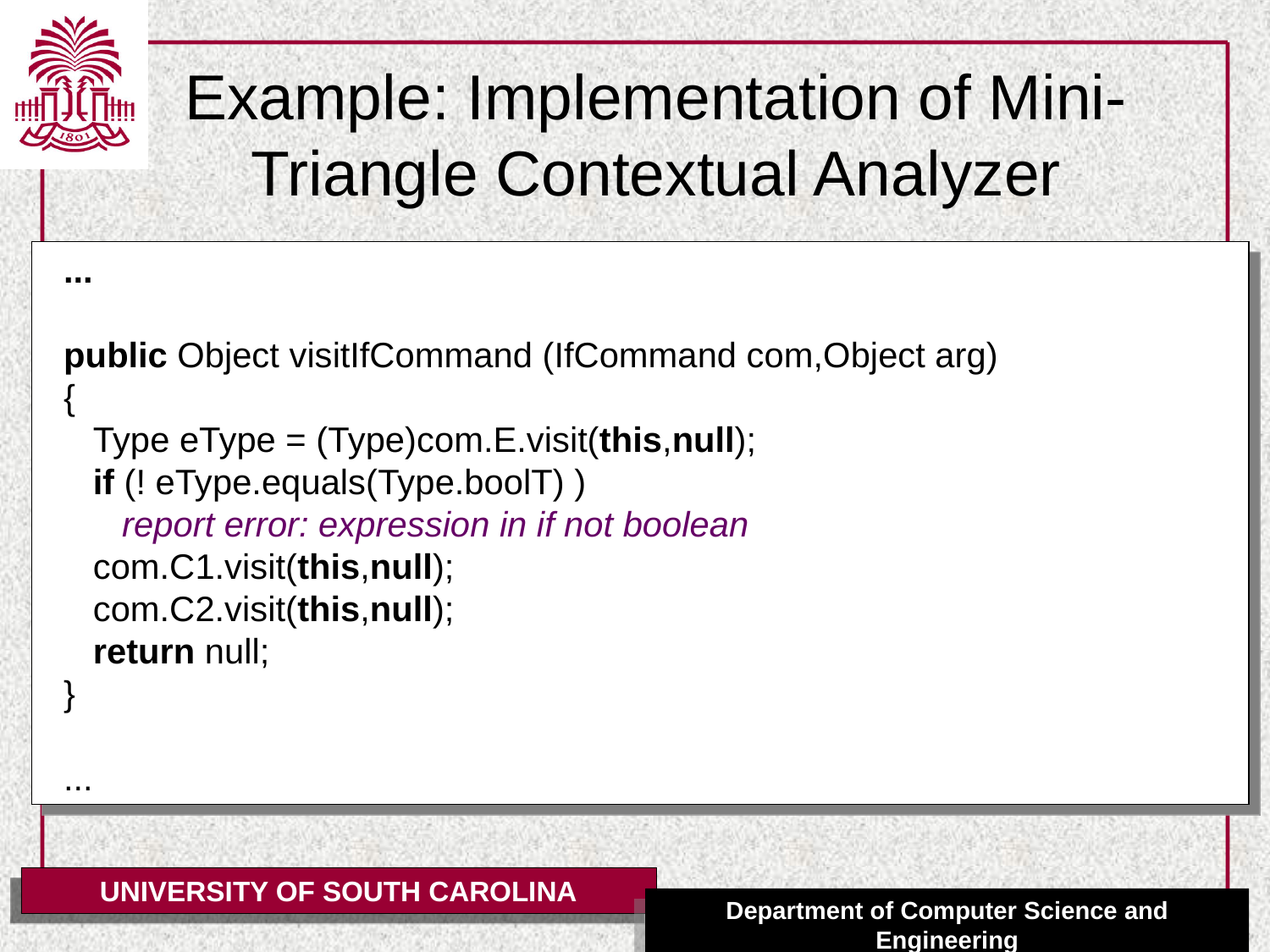

# Example: Implementation of Mini-Triangle Contextual Analyzer
  ...

  public Object visitIfCommand (IfCommand com,Object arg)
  {
     Type eType = (Type)com.E.visit(this,null);
     if (! eType.equals(Type.boolT) )
        report error: expression in if not boolean
     com.C1.visit(this,null);
     com.C2.visit(this,null);
     return null;
  }

  ...